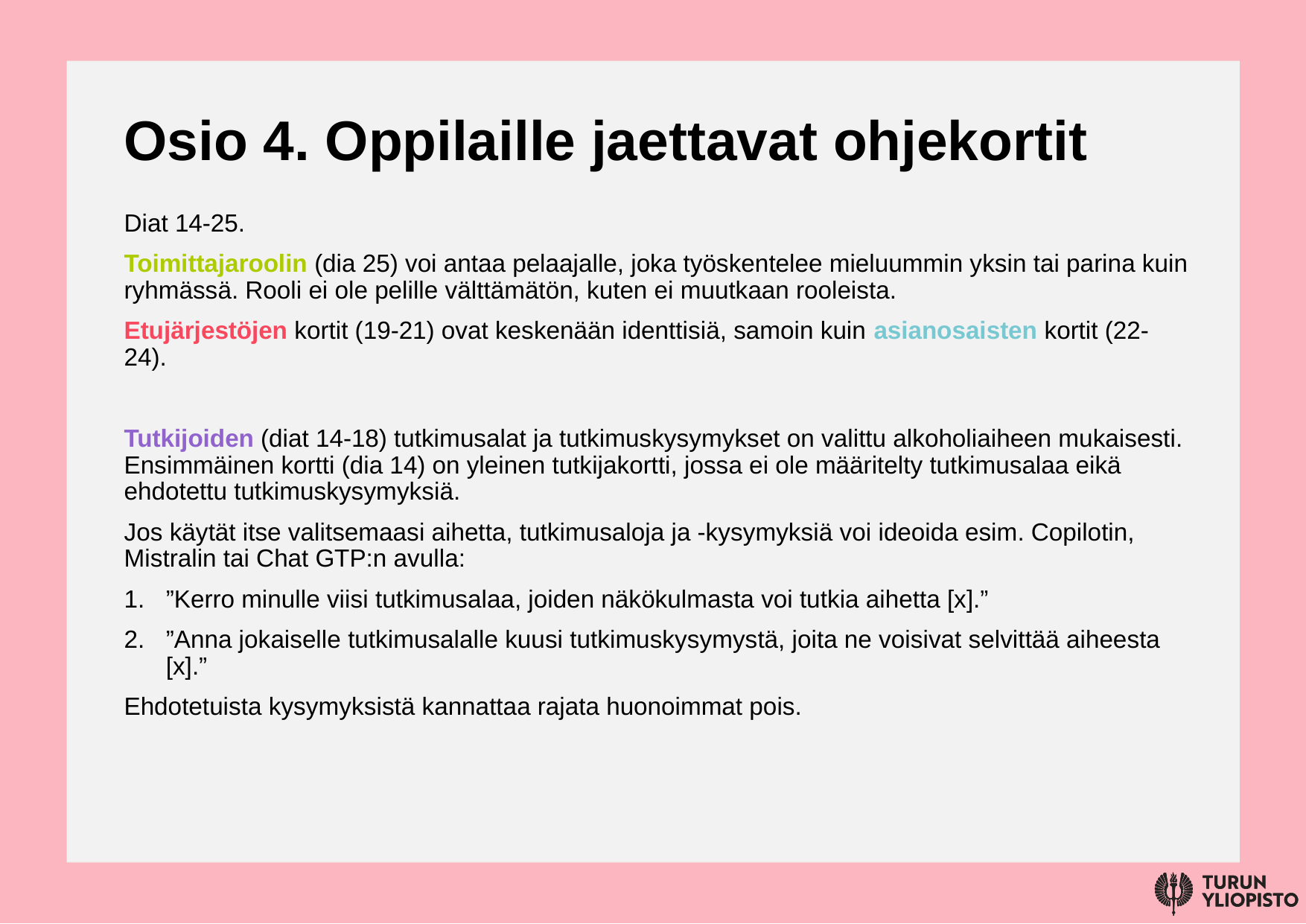

# Osio 4. Oppilaille jaettavat ohjekortit
Diat 14-25.
Toimittajaroolin (dia 25) voi antaa pelaajalle, joka työskentelee mieluummin yksin tai parina kuin ryhmässä. Rooli ei ole pelille välttämätön, kuten ei muutkaan rooleista.
Etujärjestöjen kortit (19-21) ovat keskenään identtisiä, samoin kuin asianosaisten kortit (22-24).

Tutkijoiden (diat 14-18) tutkimusalat ja tutkimuskysymykset on valittu alkoholiaiheen mukaisesti. Ensimmäinen kortti (dia 14) on yleinen tutkijakortti, jossa ei ole määritelty tutkimusalaa eikä ehdotettu tutkimuskysymyksiä.
Jos käytät itse valitsemaasi aihetta, tutkimusaloja ja -kysymyksiä voi ideoida esim. Copilotin, Mistralin tai Chat GTP:n avulla:
”Kerro minulle viisi tutkimusalaa, joiden näkökulmasta voi tutkia aihetta [x].”
”Anna jokaiselle tutkimusalalle kuusi tutkimuskysymystä, joita ne voisivat selvittää aiheesta [x].”
Ehdotetuista kysymyksistä kannattaa rajata huonoimmat pois.